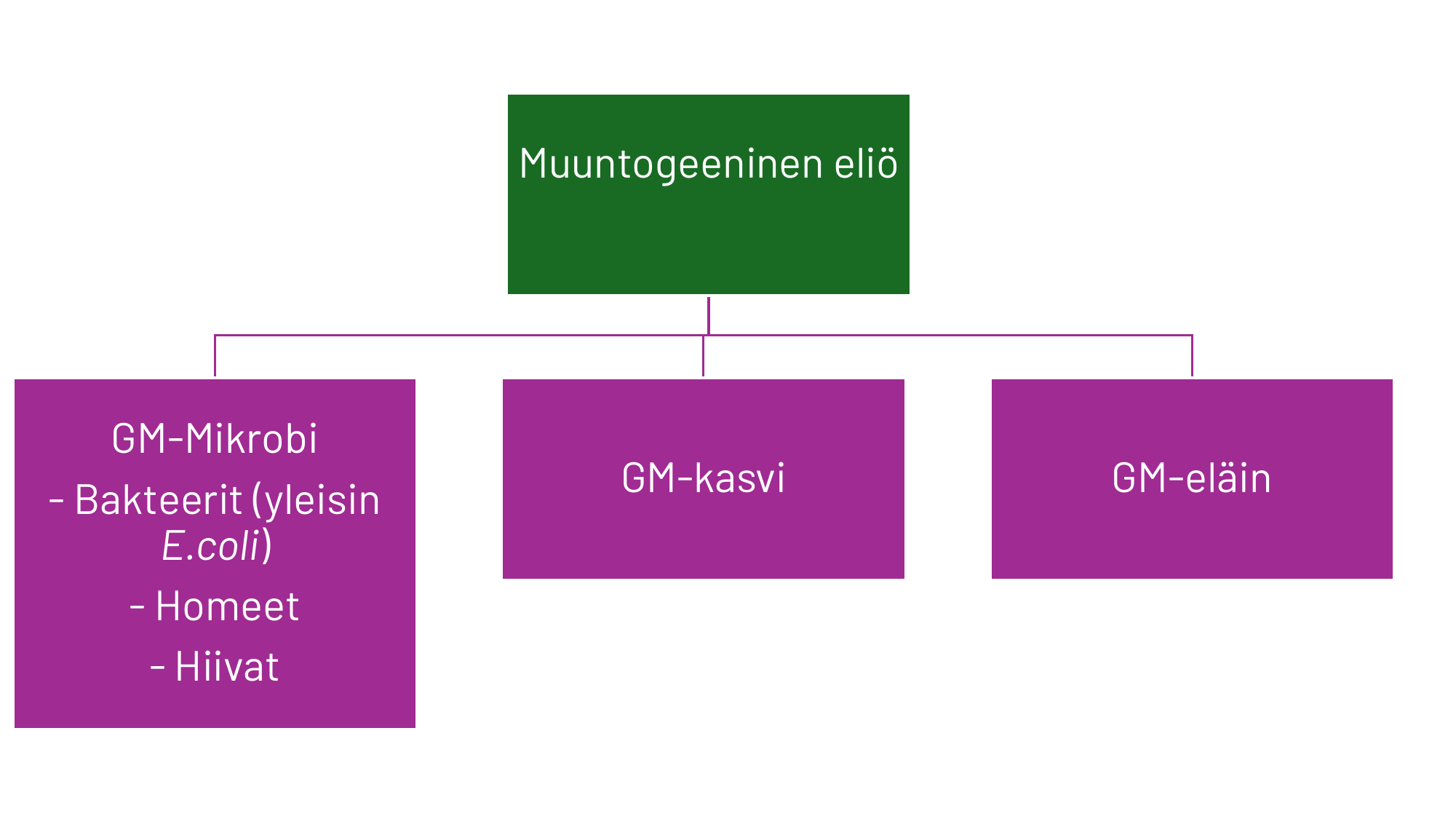

Muuntogeeninen eliö

GM-Mikrobi
- Bakteerit (yleisin E.coli)
- Homeet
- Hiivat
GM-kasvi
GM-eläin